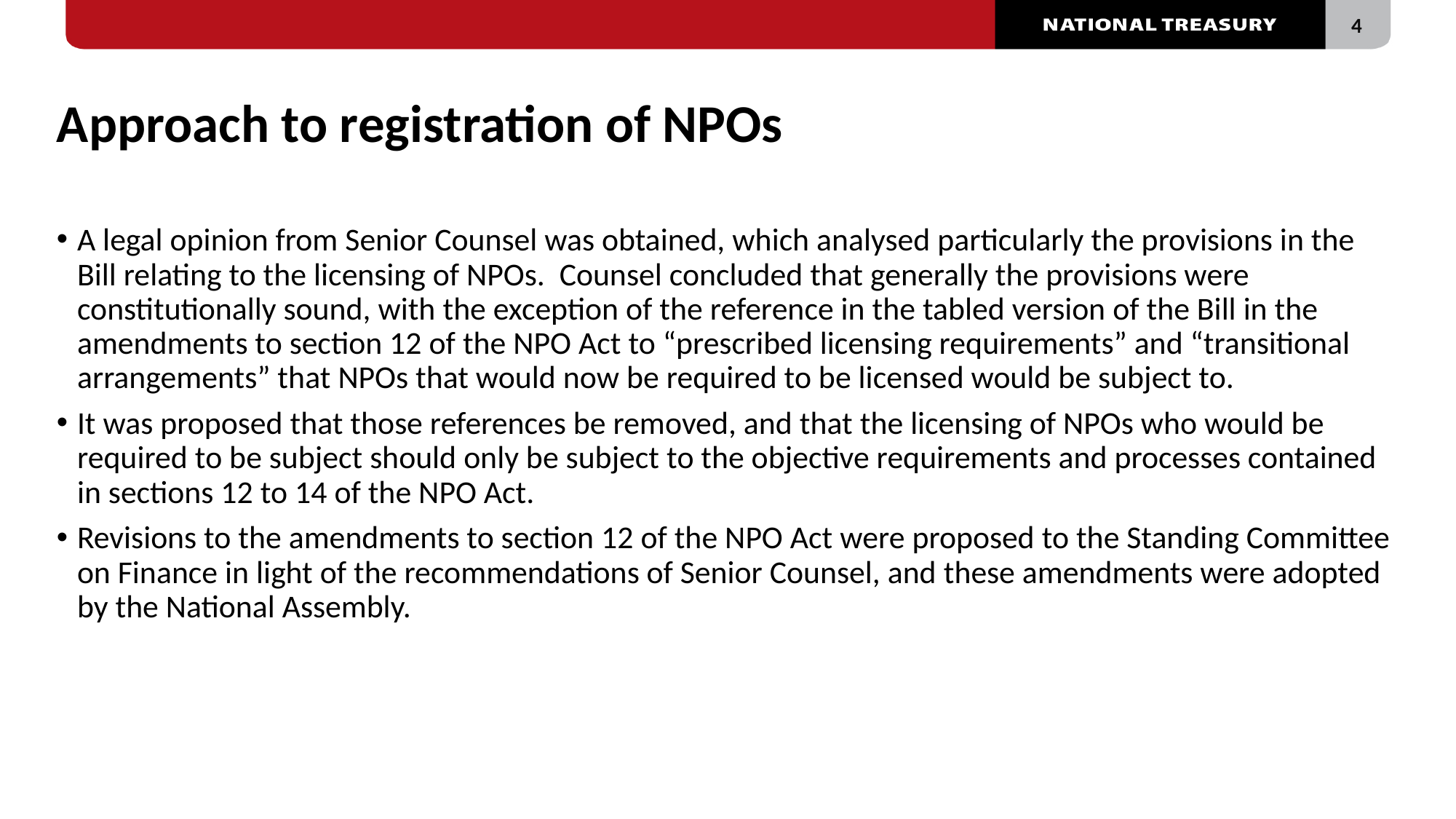

# Approach to registration of NPOs
A legal opinion from Senior Counsel was obtained, which analysed particularly the provisions in the Bill relating to the licensing of NPOs.  Counsel concluded that generally the provisions were constitutionally sound, with the exception of the reference in the tabled version of the Bill in the amendments to section 12 of the NPO Act to “prescribed licensing requirements” and “transitional arrangements” that NPOs that would now be required to be licensed would be subject to.
It was proposed that those references be removed, and that the licensing of NPOs who would be required to be subject should only be subject to the objective requirements and processes contained in sections 12 to 14 of the NPO Act.
Revisions to the amendments to section 12 of the NPO Act were proposed to the Standing Committee on Finance in light of the recommendations of Senior Counsel, and these amendments were adopted by the National Assembly.